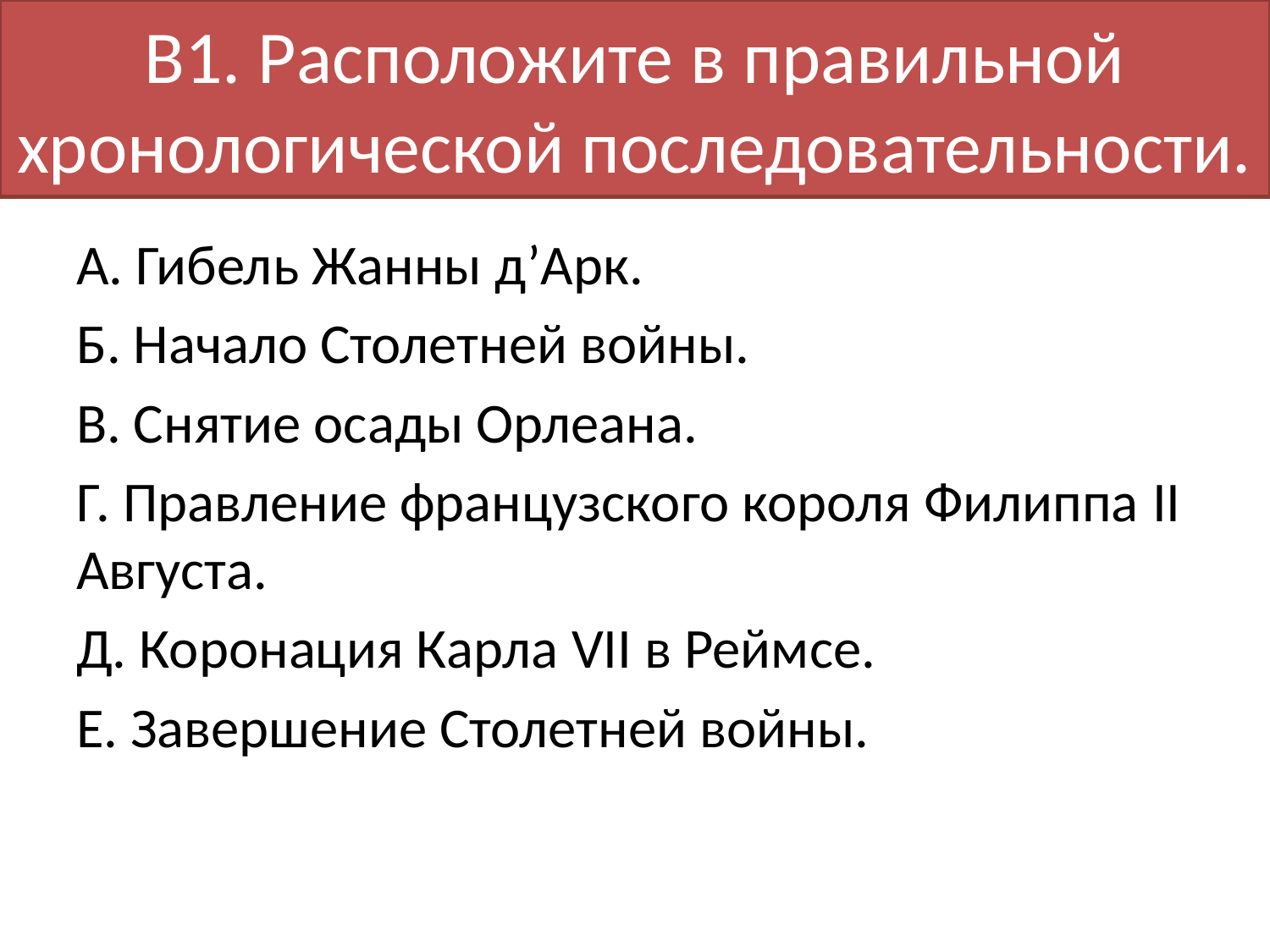

# В1. Расположите в правильной хронологической последовательности.
А. Гибель Жанны д’Арк.
Б. Начало Столетней войны.
В. Снятие осады Орлеана.
Г. Правление французского короля Филиппа II Августа.
Д. Коронация Карла VII в Реймсе.
Е. Завершение Столетней войны.